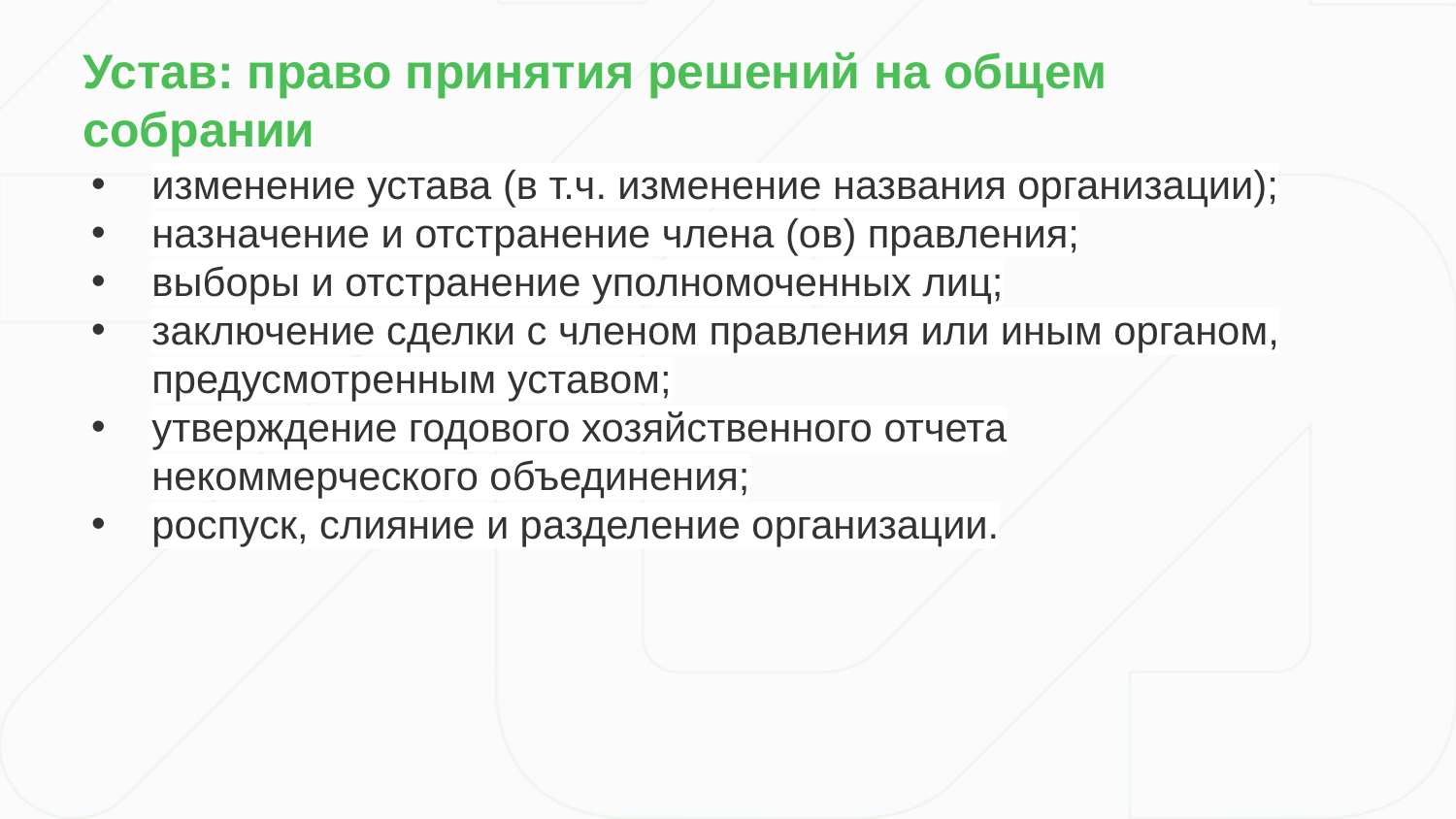

Устав: право принятия решений на общем собрании
изменение устава (в т.ч. изменение названия организации);
назначение и отстранение члена (ов) правления;
выборы и отстранение уполномоченных лиц;
заключение сделки с членом правления или иным органом, предусмотренным уставом;
утверждение годового хозяйственного отчета некоммерческого объединения;
роспуск, слияние и разделение организации.